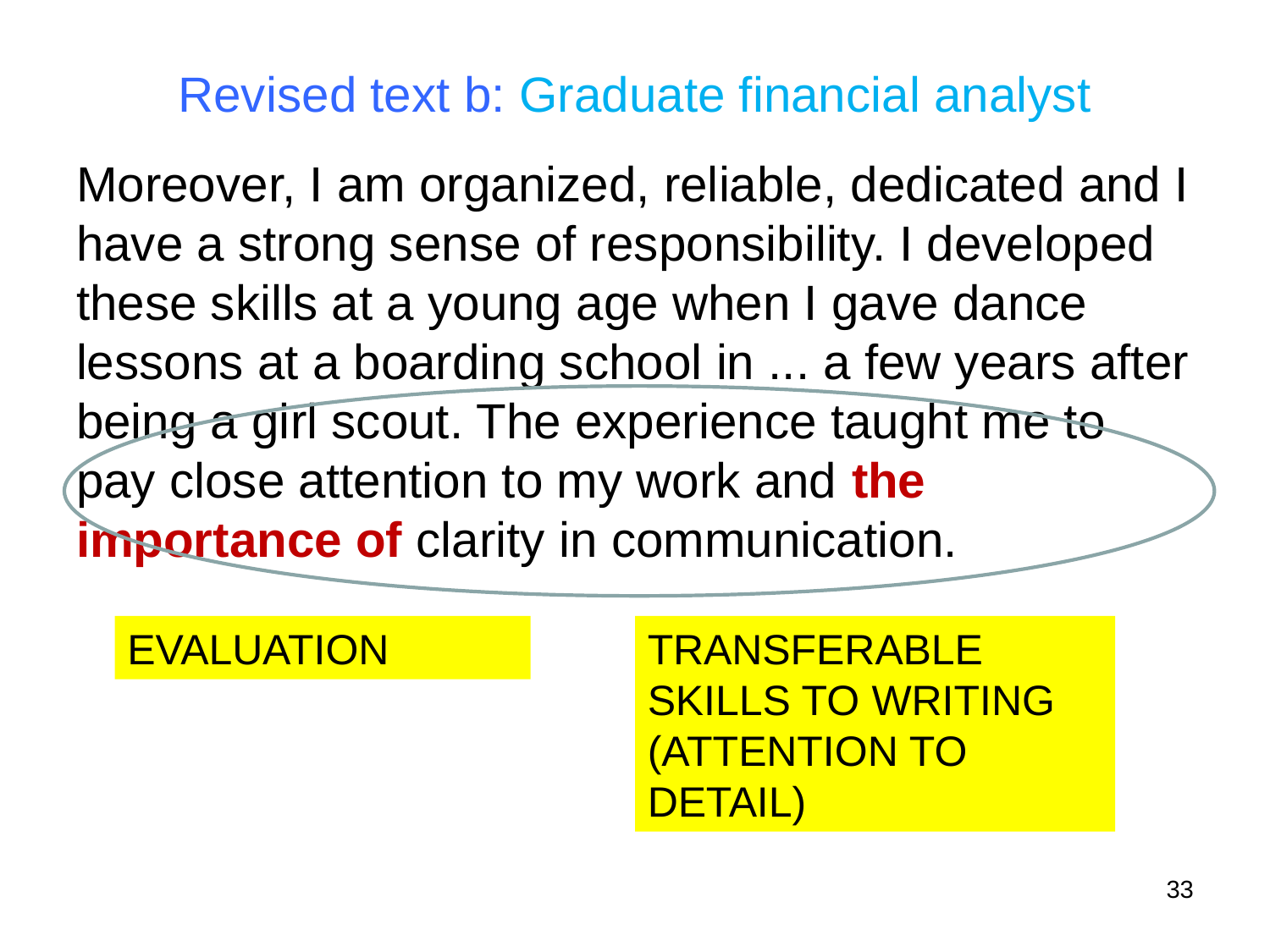

# Revised text b: Graduate financial analyst
Moreover, I am organized, reliable, dedicated and I have a strong sense of responsibility. I developed these skills at a young age when I gave dance lessons at a boarding school in ... a few years after being a girl scout. The experience taught me to pay close attention to my work and the importance of clarity in communication.

EVALUATION
TRANSFERABLE SKILLS TO WRITING (ATTENTION TO DETAIL)
33